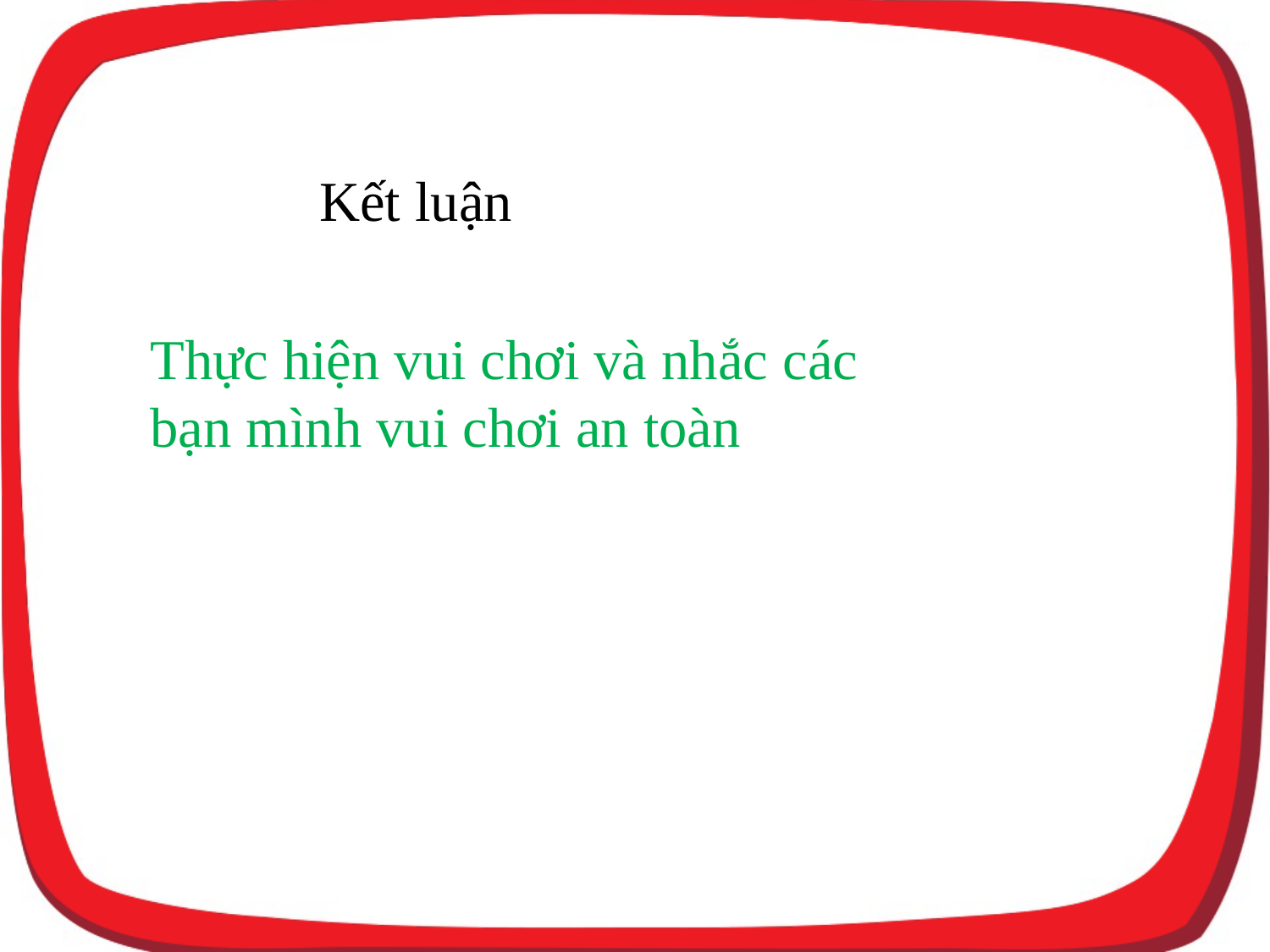

Kết luận
Thực hiện vui chơi và nhắc các bạn mình vui chơi an toàn